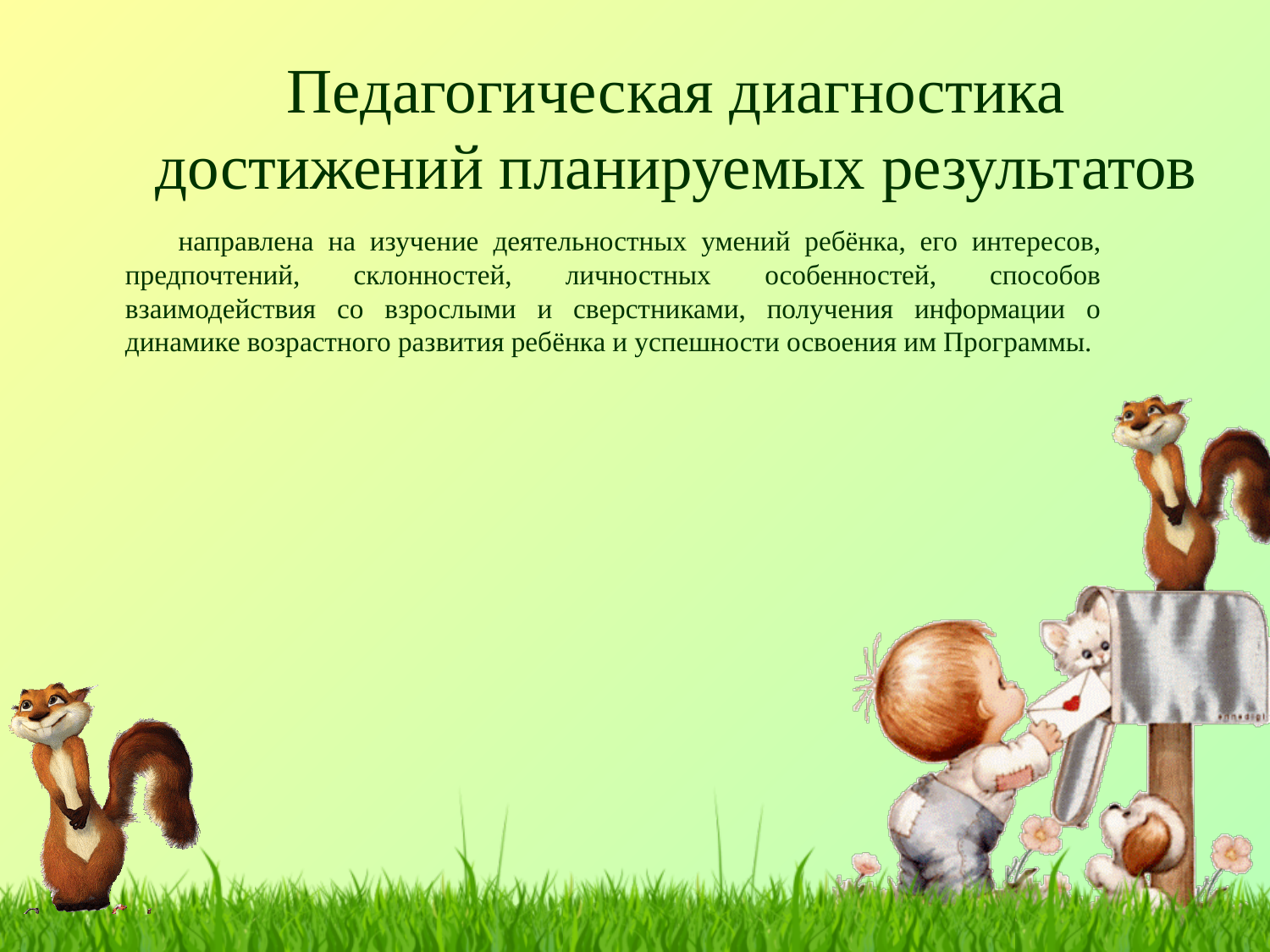

# Педагогическая диагностика достижений планируемых результатов
       направлена на изучение деятельностных умений ребёнка, его интересов, предпочтений, склонностей, личностных особенностей, способов взаимодействия со взрослыми и сверстниками, получения информации о динамике возрастного развития ребёнка и успешности освоения им Программы.